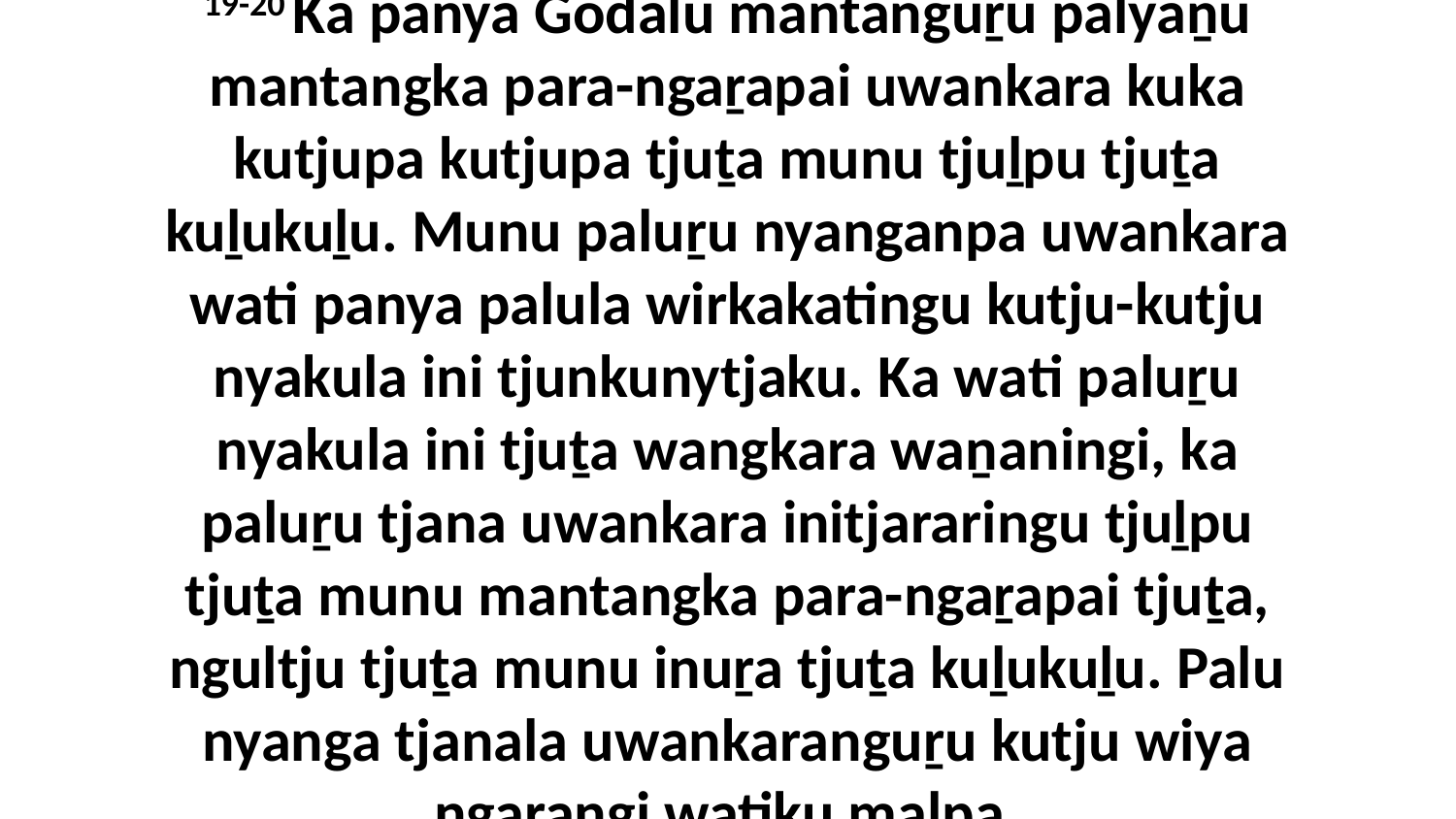

19-20 Ka panya Godalu mantanguṟu palyaṉu mantangka para-ngaṟapai uwankara kuka kutjupa kutjupa tjuṯa munu tjuḻpu tjuṯa kuḻukuḻu. Munu paluṟu nyanganpa uwankara wati panya palula wirkakatingu kutju-kutju nyakula ini tjunkunytjaku. Ka wati paluṟu nyakula ini tjuṯa wangkara waṉaningi, ka paluṟu tjana uwankara initjararingu tjuḻpu tjuṯa munu mantangka para-ngaṟapai tjuṯa, ngultju tjuṯa munu inuṟa tjuṯa kuḻukuḻu. Palu nyanga tjanala uwankaranguṟu kutju wiya ngaṟangi watiku maḻpa.